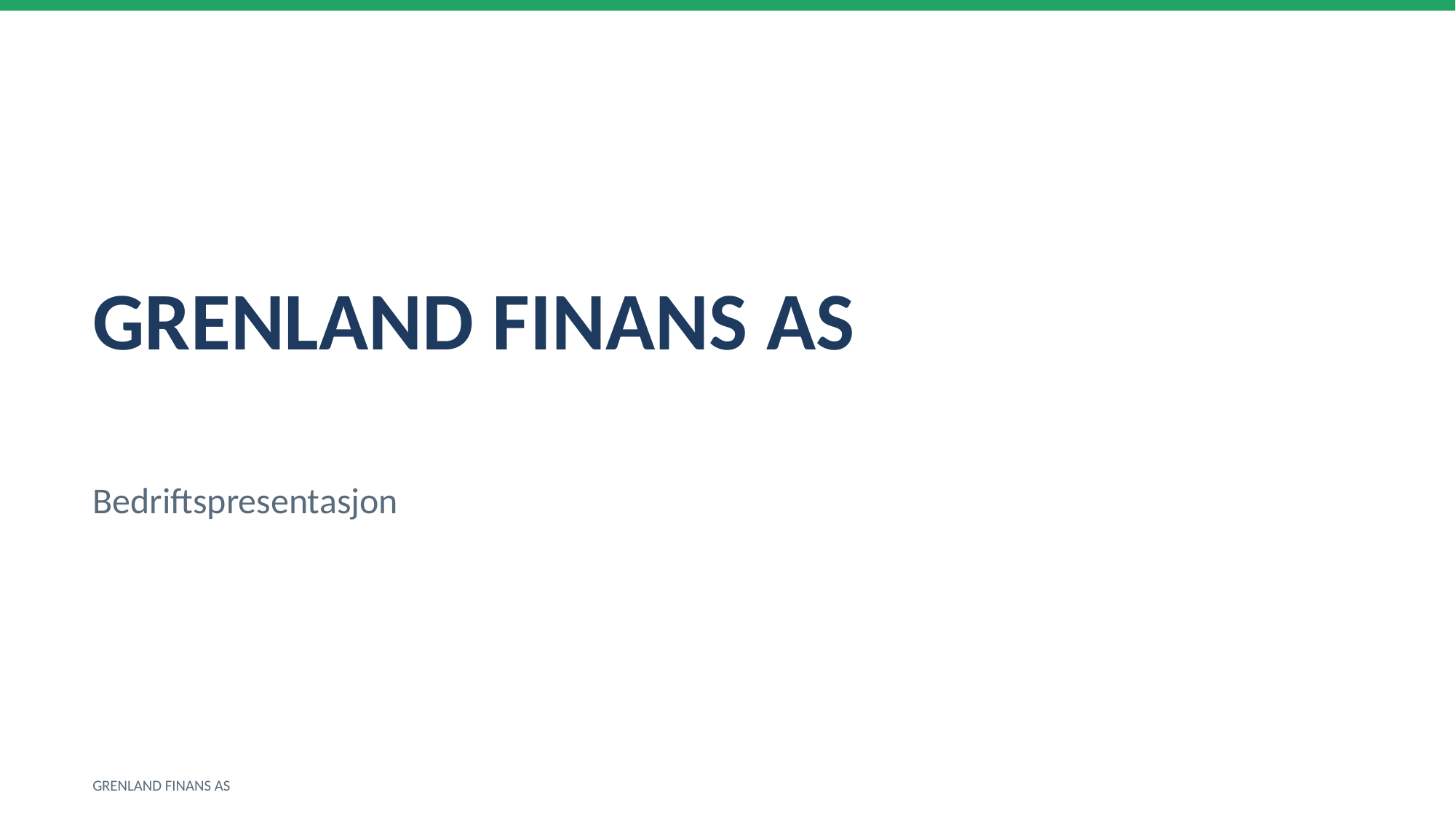

GRENLAND FINANS AS
Bedriftspresentasjon
GRENLAND FINANS AS